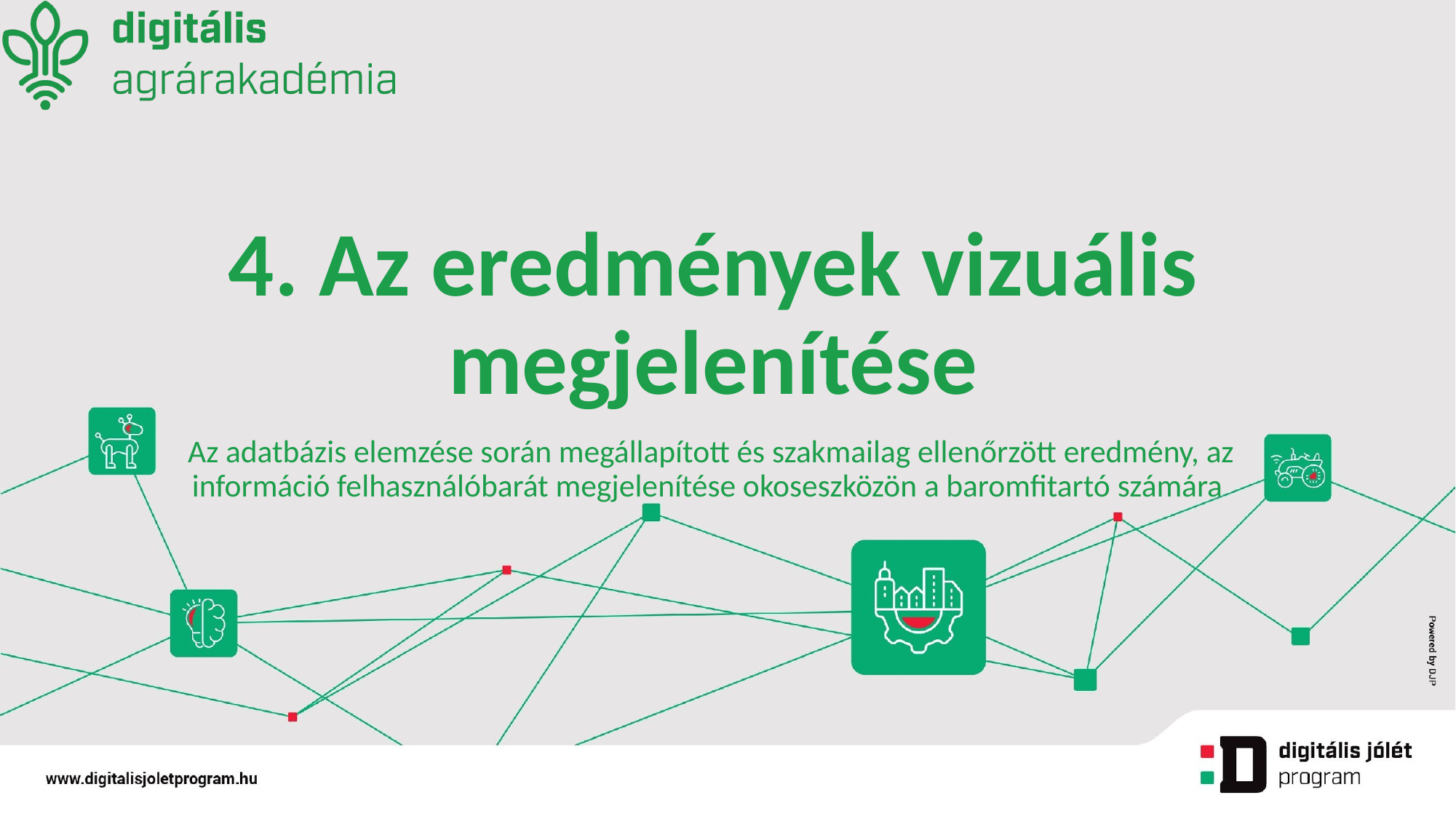

# 4. Az eredmények vizuális megjelenítése
Az adatbázis elemzése során megállapított és szakmailag ellenőrzött eredmény, az információ felhasználóbarát megjelenítése okoseszközön a baromfitartó számára